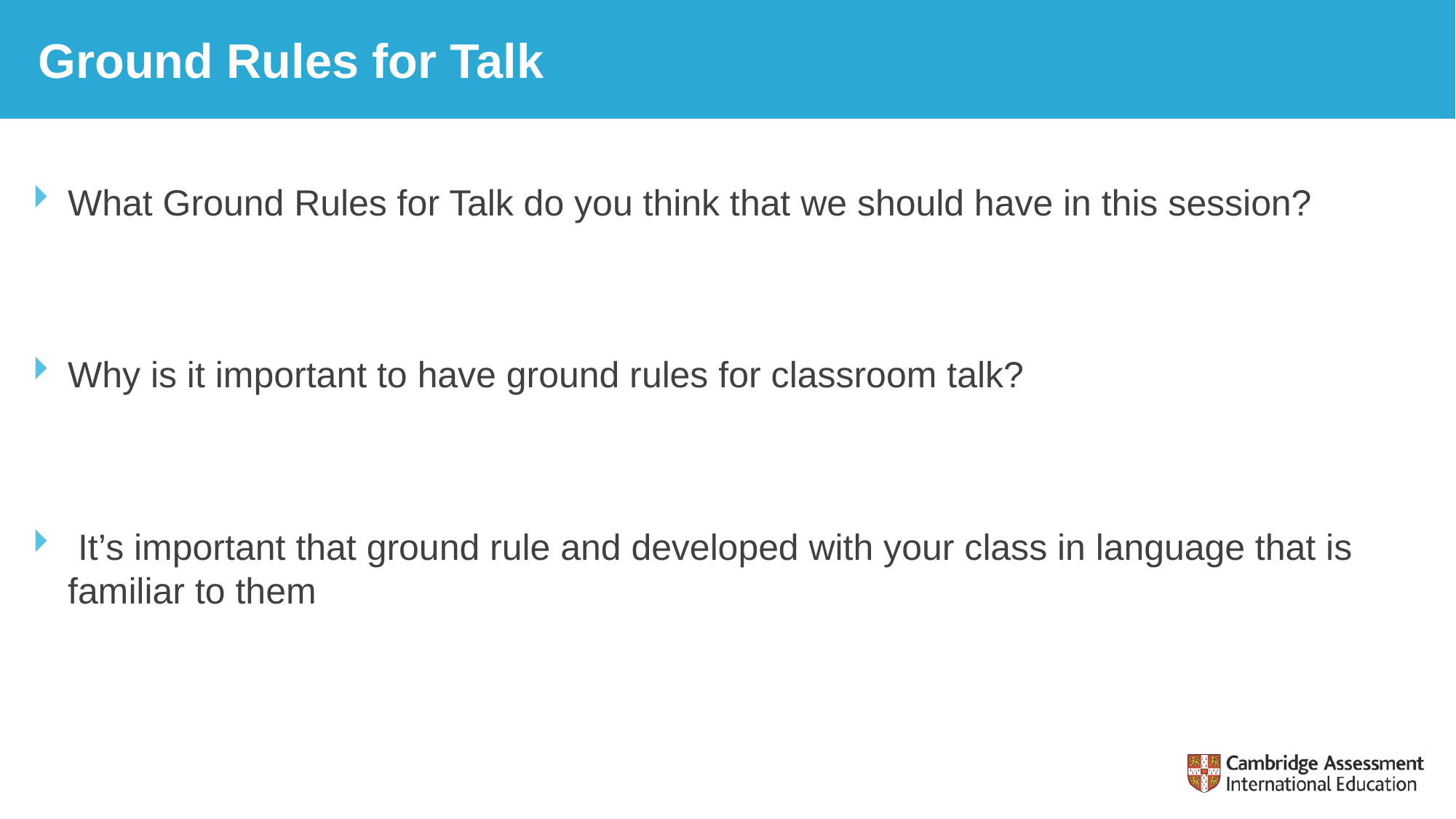

# Ground Rules for Talk
What Ground Rules for Talk do you think that we should have in this session?

Why is it important to have ground rules for classroom talk?

 It’s important that ground rule and developed with your class in language that is familiar to them